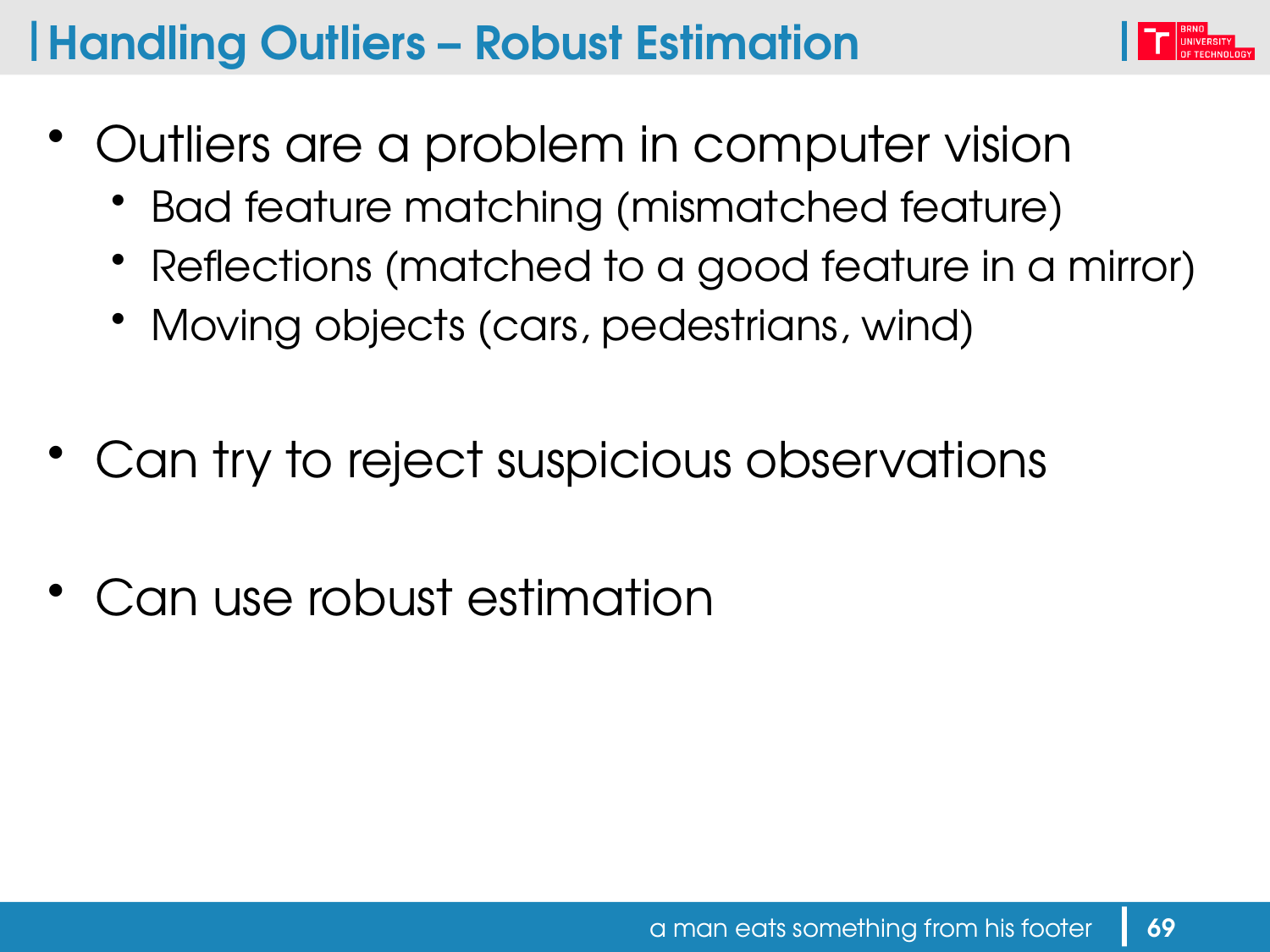

# Handling Outliers – Robust Estimation
Outliers are a problem in computer vision
Bad feature matching (mismatched feature)
Reflections (matched to a good feature in a mirror)
Moving objects (cars, pedestrians, wind)

Can try to reject suspicious observations

Can use robust estimation
a man eats something from his footer
69